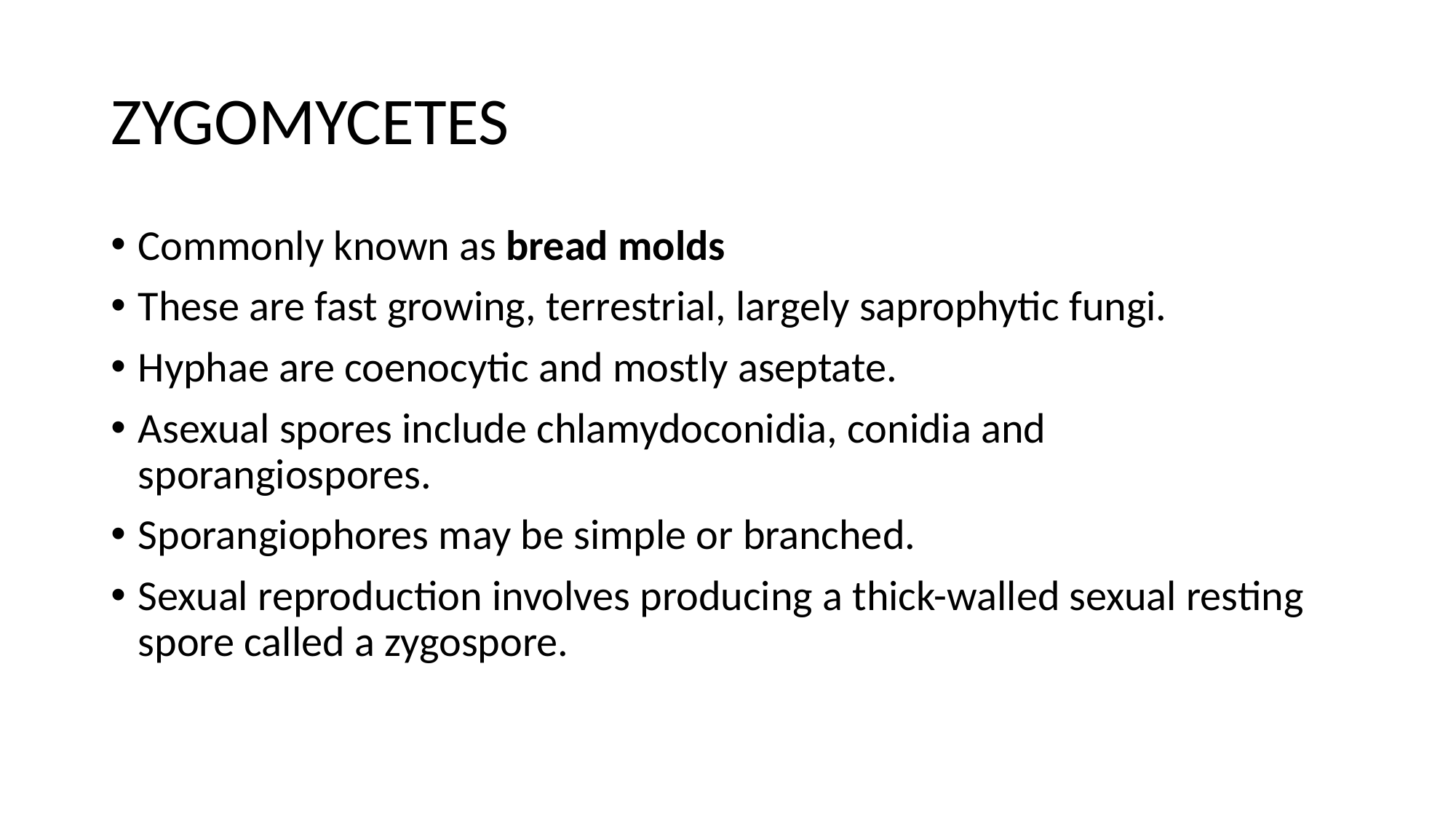

# ZYGOMYCETES
Commonly known as bread molds
These are fast growing, terrestrial, largely saprophytic fungi.
Hyphae are coenocytic and mostly aseptate.
Asexual spores include chlamydoconidia, conidia and sporangiospores.
Sporangiophores may be simple or branched.
Sexual reproduction involves producing a thick-walled sexual resting spore called a zygospore.